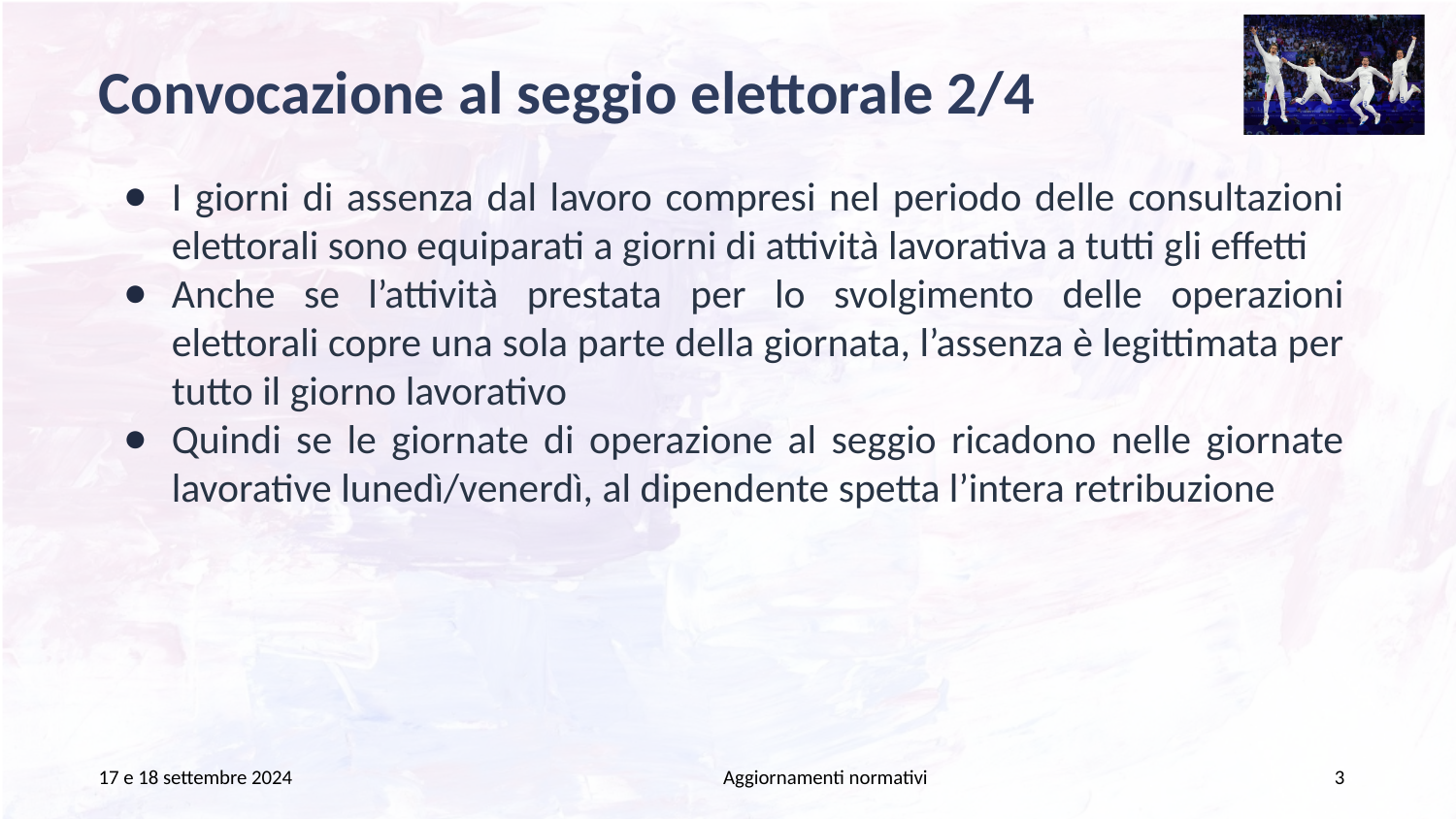

# Convocazione al seggio elettorale 2/4
I giorni di assenza dal lavoro compresi nel periodo delle consultazioni elettorali sono equiparati a giorni di attività lavorativa a tutti gli effetti
Anche se l’attività prestata per lo svolgimento delle operazioni elettorali copre una sola parte della giornata, l’assenza è legittimata per tutto il giorno lavorativo
Quindi se le giornate di operazione al seggio ricadono nelle giornate lavorative lunedì/venerdì, al dipendente spetta l’intera retribuzione

17 e 18 settembre 2024
Aggiornamenti normativi
3